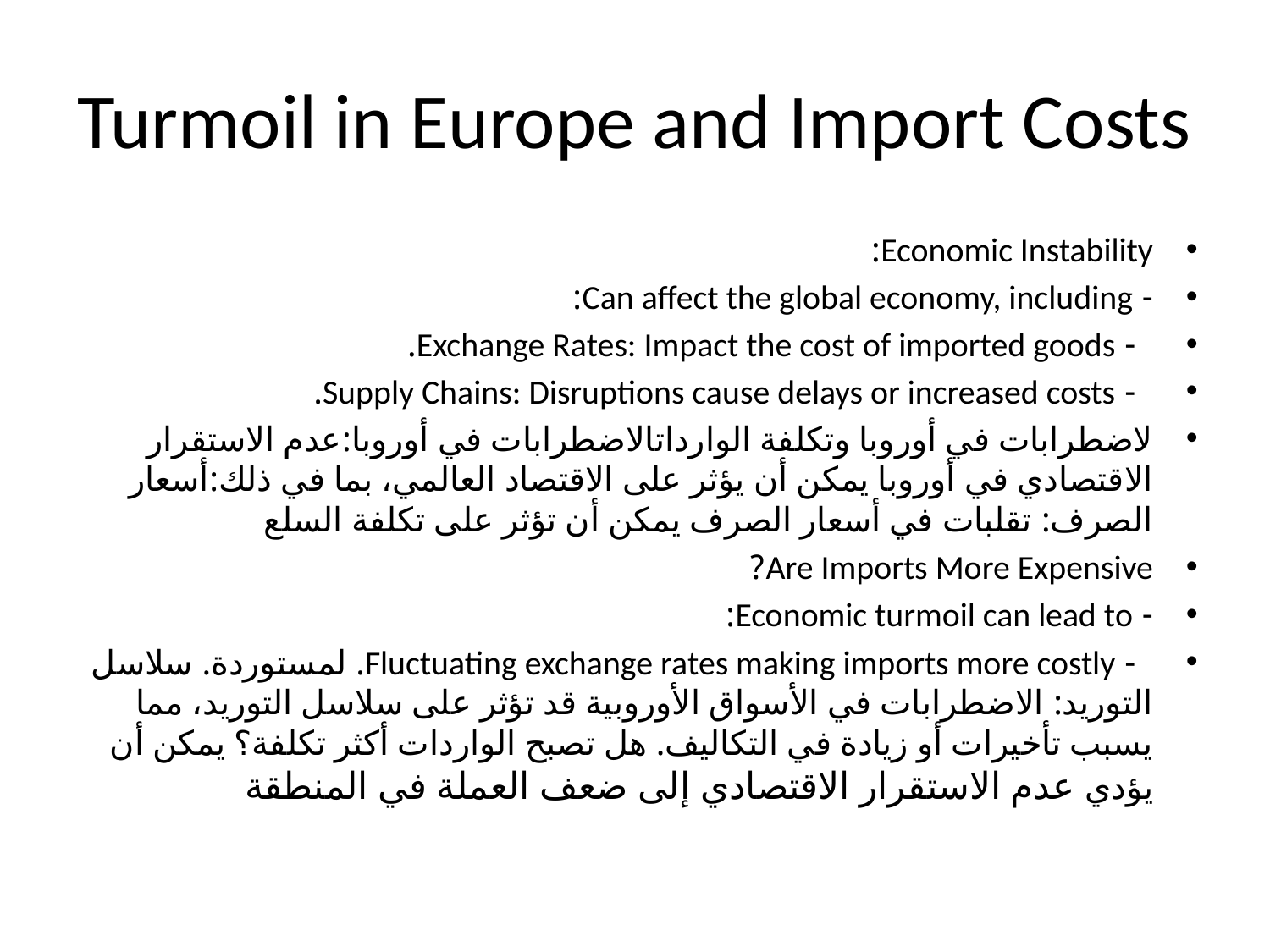

# Turmoil in Europe and Import Costs
Economic Instability:
- Can affect the global economy, including:
  - Exchange Rates: Impact the cost of imported goods.
  - Supply Chains: Disruptions cause delays or increased costs.
لاضطرابات في أوروبا وتكلفة الوارداتالاضطرابات في أوروبا:عدم الاستقرار الاقتصادي في أوروبا يمكن أن يؤثر على الاقتصاد العالمي، بما في ذلك:أسعار الصرف: تقلبات في أسعار الصرف يمكن أن تؤثر على تكلفة السلع
Are Imports More Expensive?
- Economic turmoil can lead to:
  - Fluctuating exchange rates making imports more costly. لمستوردة. سلاسل التوريد: الاضطرابات في الأسواق الأوروبية قد تؤثر على سلاسل التوريد، مما يسبب تأخيرات أو زيادة في التكاليف. هل تصبح الواردات أكثر تكلفة؟ يمكن أن يؤدي عدم الاستقرار الاقتصادي إلى ضعف العملة في المنطقة